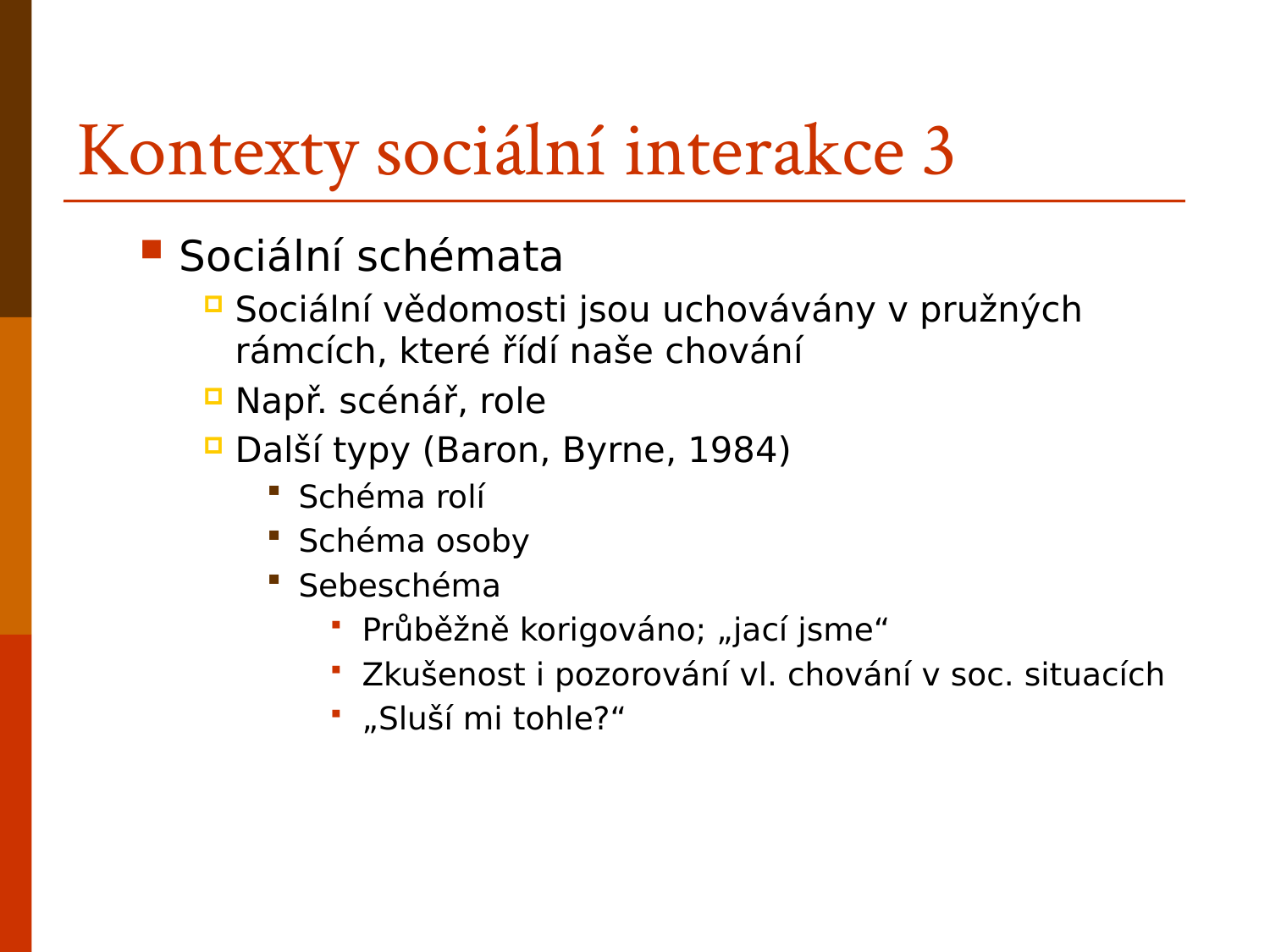

# Kontexty sociální interakce 3
Sociální schémata
Sociální vědomosti jsou uchovávány v pružných rámcích, které řídí naše chování
Např. scénář, role
Další typy (Baron, Byrne, 1984)
Schéma rolí
Schéma osoby
Sebeschéma
Průběžně korigováno; „jací jsme“
Zkušenost i pozorování vl. chování v soc. situacích
„Sluší mi tohle?“